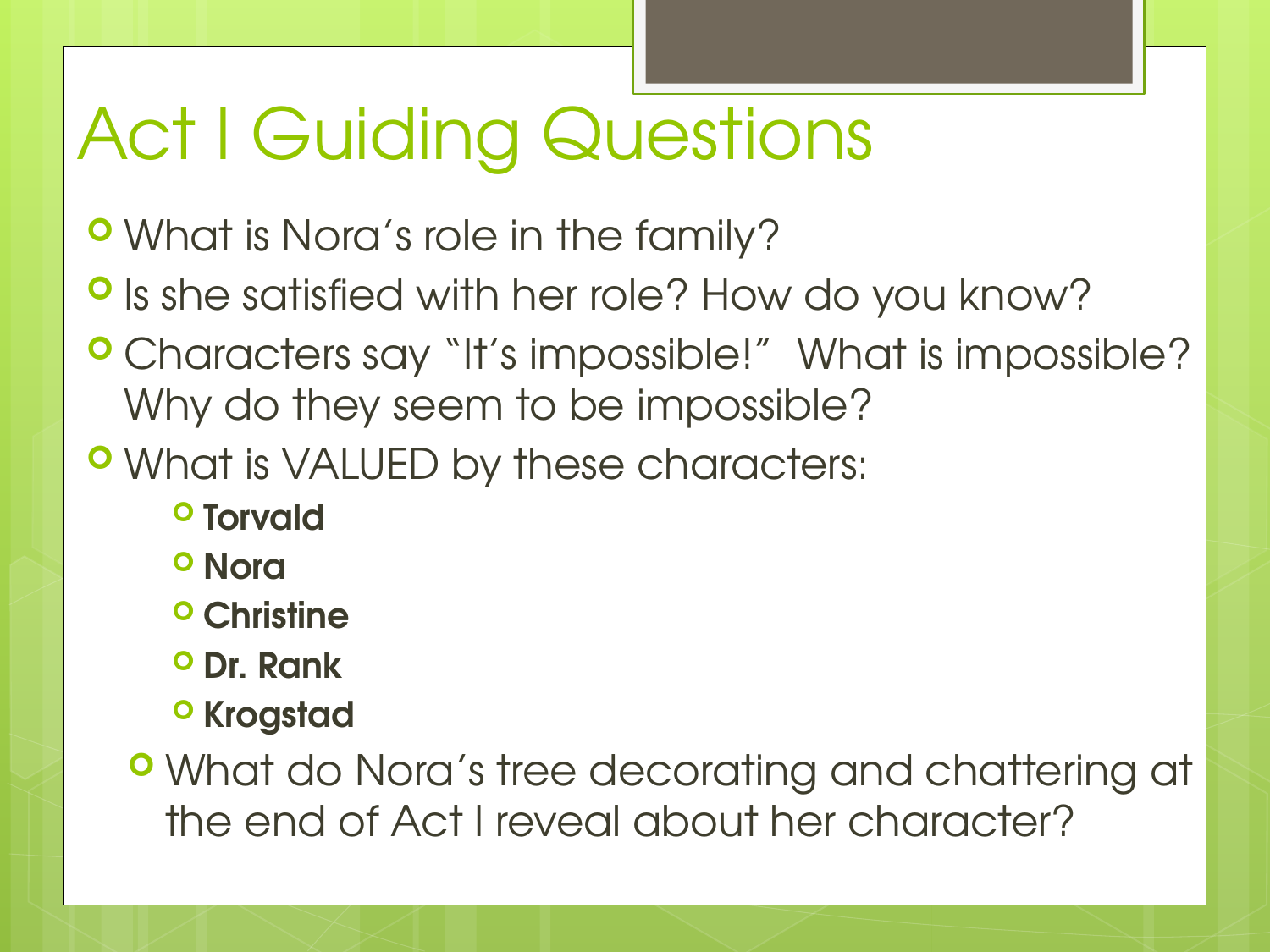

# Act I Guiding Questions
What is Nora’s role in the family?
Is she satisfied with her role? How do you know?
Characters say “It’s impossible!”  What is impossible? Why do they seem to be impossible?
What is VALUED by these characters:
Torvald
Nora
Christine
Dr. Rank
Krogstad
What do Nora’s tree decorating and chattering at the end of Act I reveal about her character?